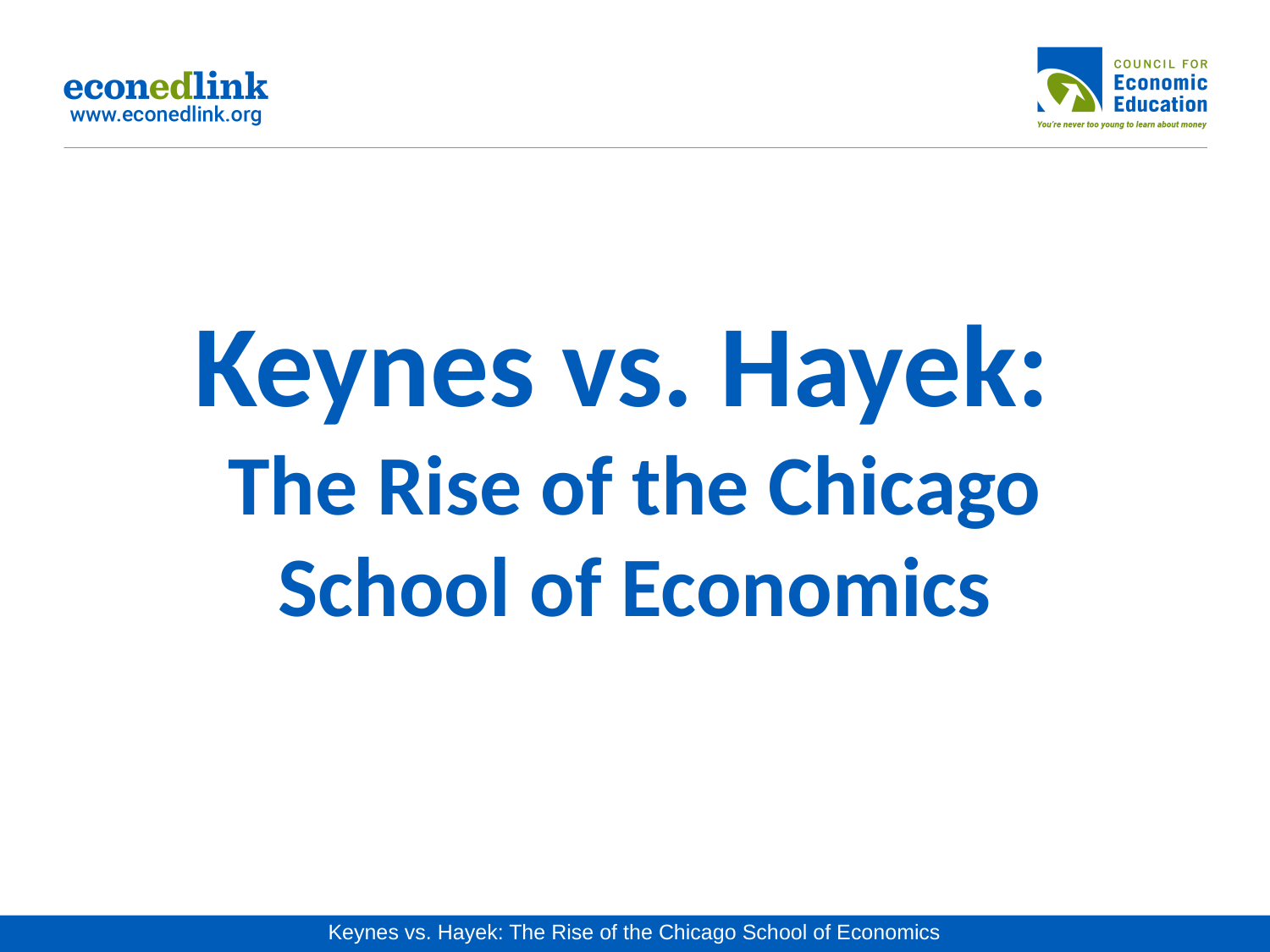

# Keynes vs. Hayek: The Rise of the Chicago School of Economics